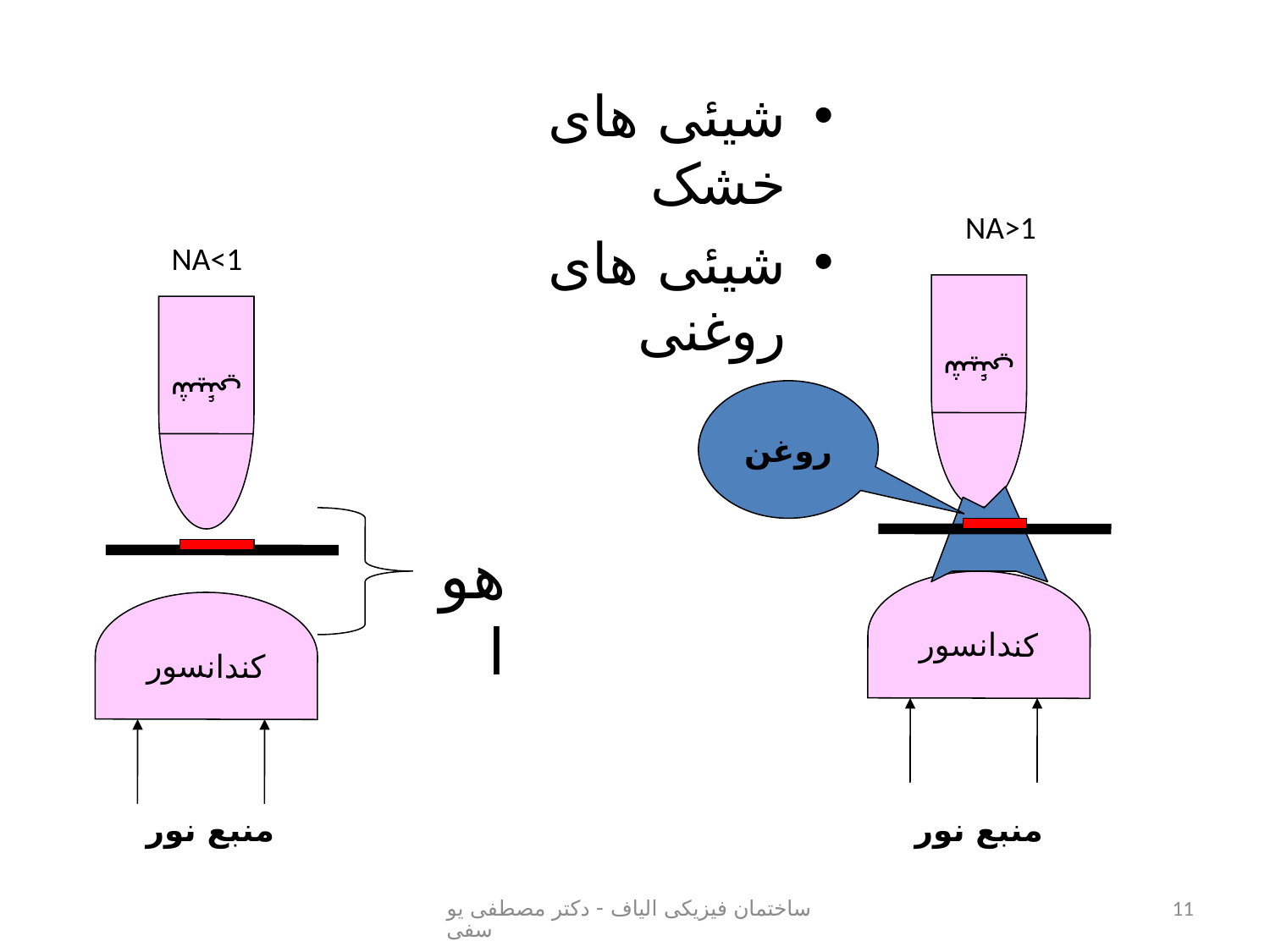

شیئی های خشک
شیئی های روغنی
NA>1
NA<1
شيئي
شيئي
روغن

كندانسور
هوا

كندانسور

منبع نور
منبع نور
ساختمان فیزیکی الیاف - دکتر مصطفی یوسفی
11